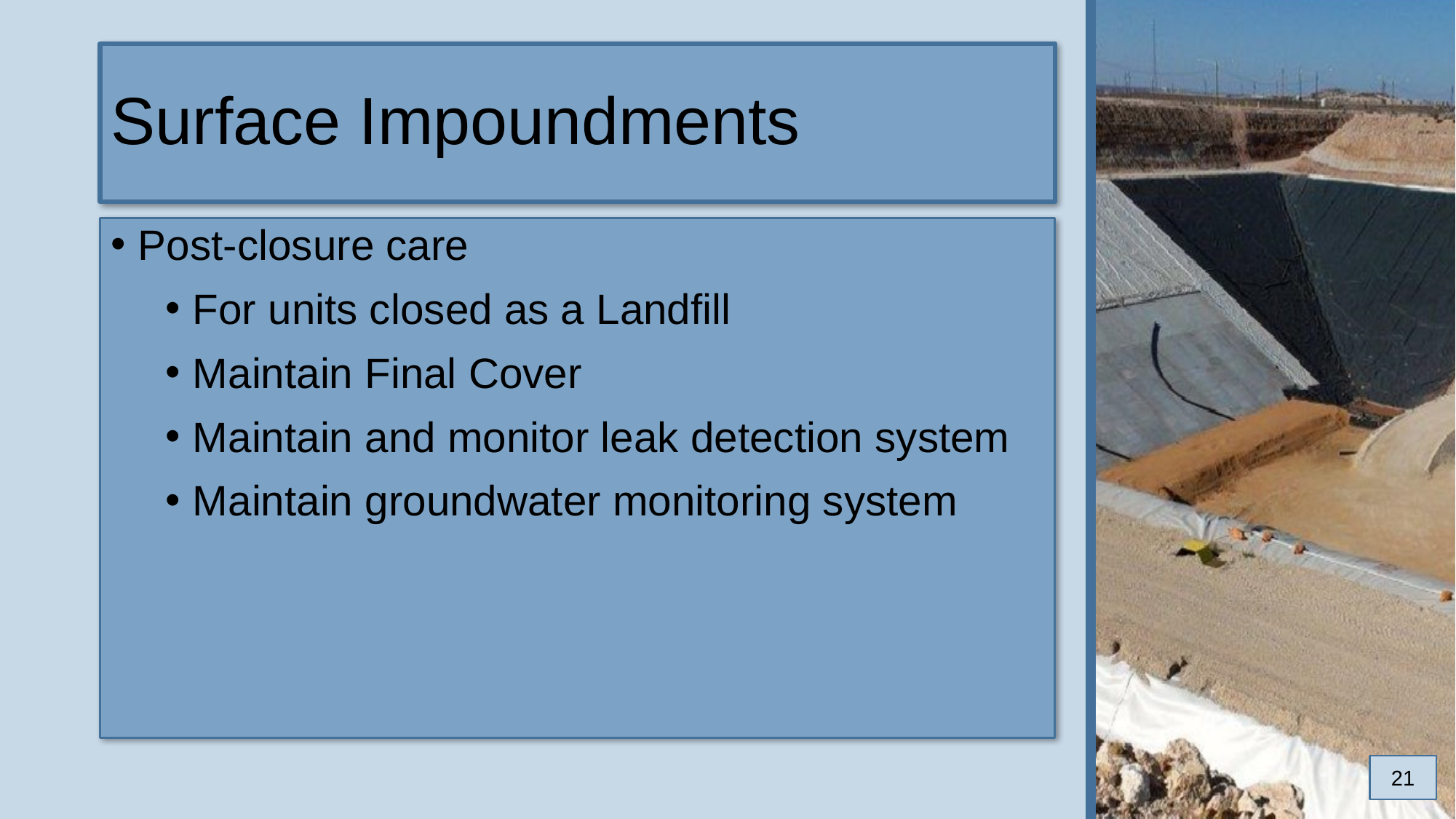

# Surface Impoundments
Post-closure care
For units closed as a Landfill
Maintain Final Cover
Maintain and monitor leak detection system
Maintain groundwater monitoring system

21